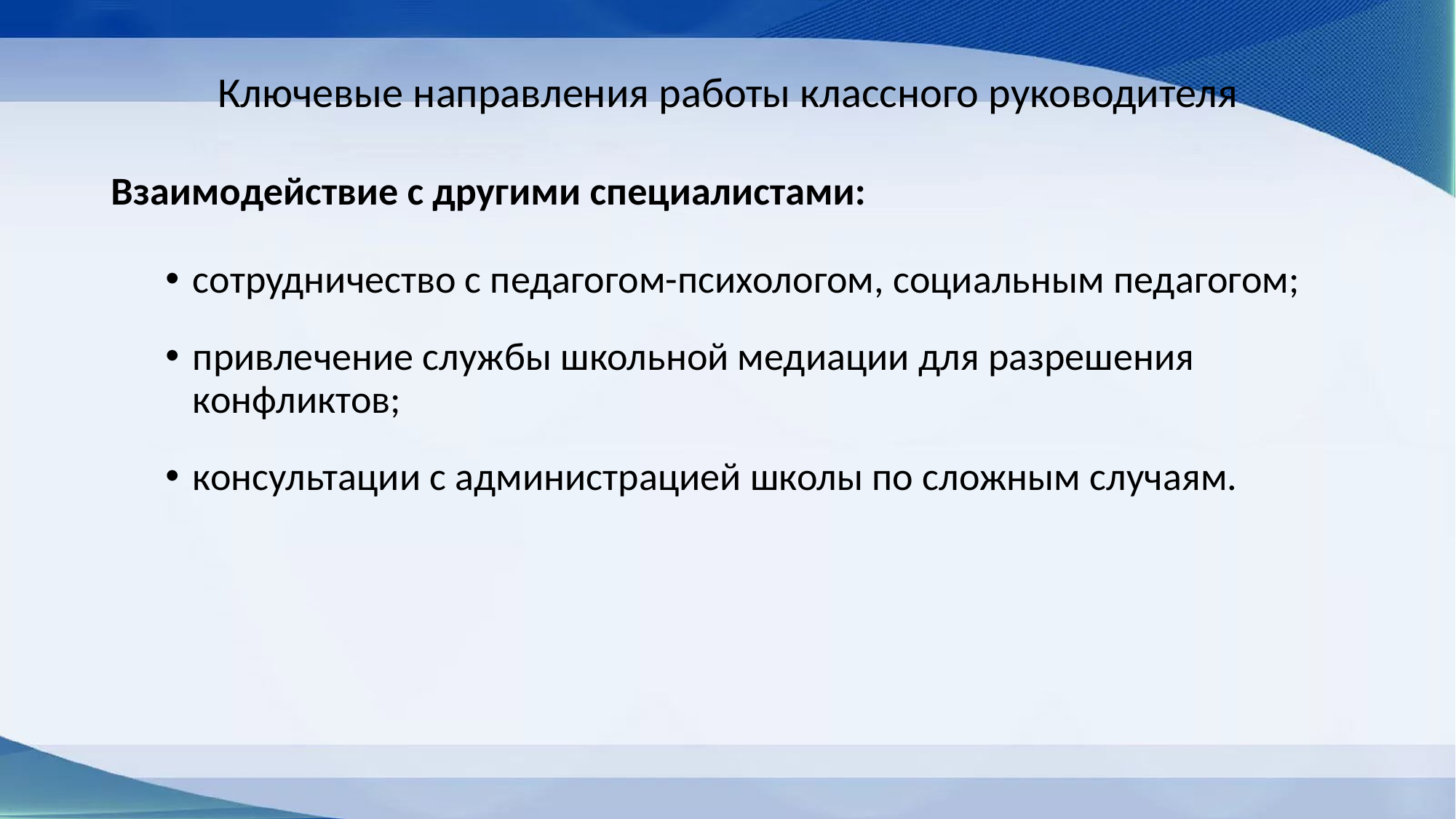

# Ключевые направления работы классного руководителя
Взаимодействие с другими специалистами:

сотрудничество с педагогом-психологом, социальным педагогом;

привлечение службы школьной медиации для разрешения конфликтов;

консультации с администрацией школы по сложным случаям.